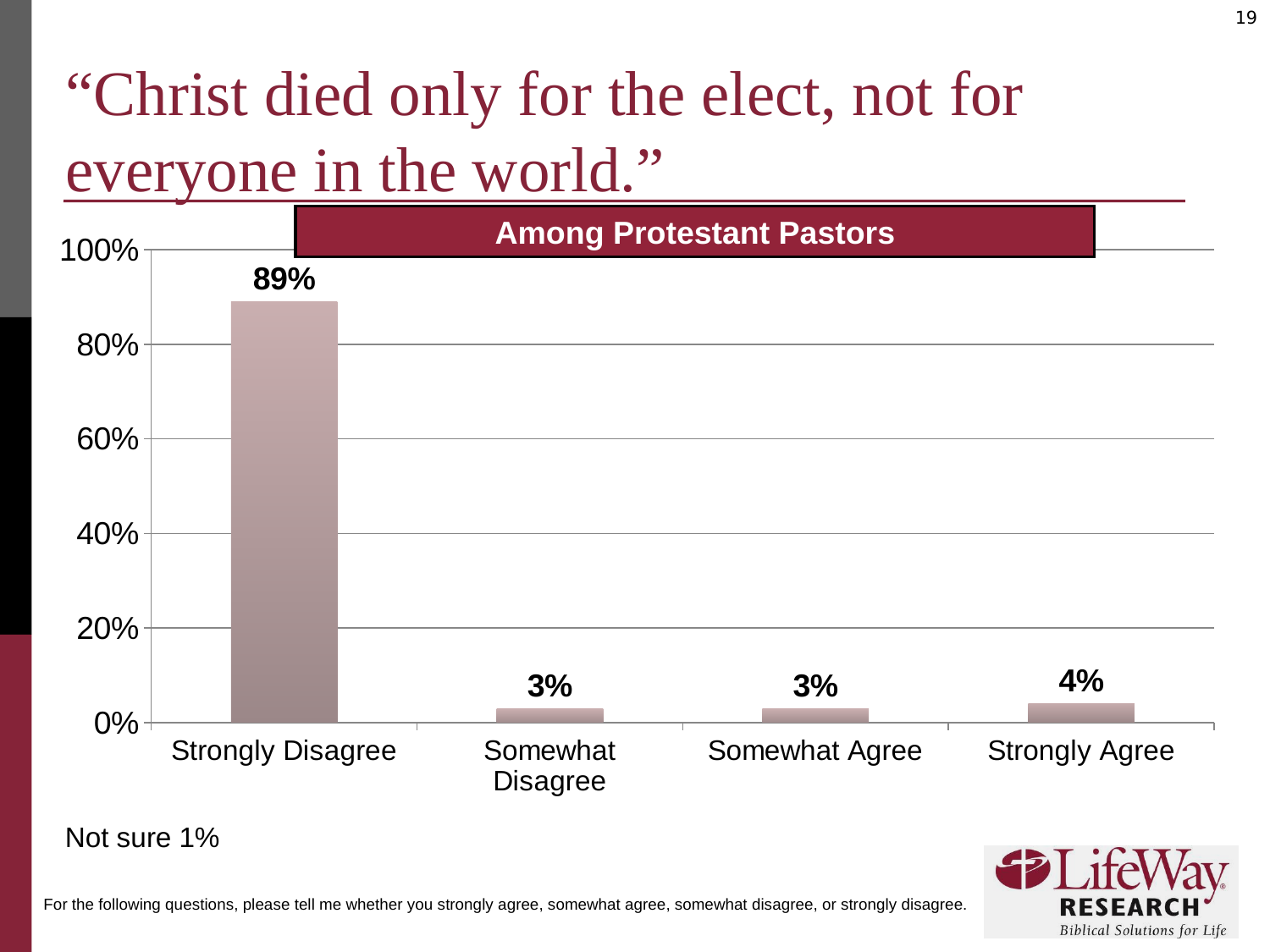

# “Christ died only for the elect, not for everyone in the world.”
Among Protestant Pastors

### Chart

| Category |  |
|---|---|
| Strongly Disagree | 0.89 |
| Somewhat Disagree | 0.03 |
| Somewhat Agree | 0.03 |
| Strongly Agree | 0.04 |
Not sure 1%
For the following questions, please tell me whether you strongly agree, somewhat agree, somewhat disagree, or strongly disagree.